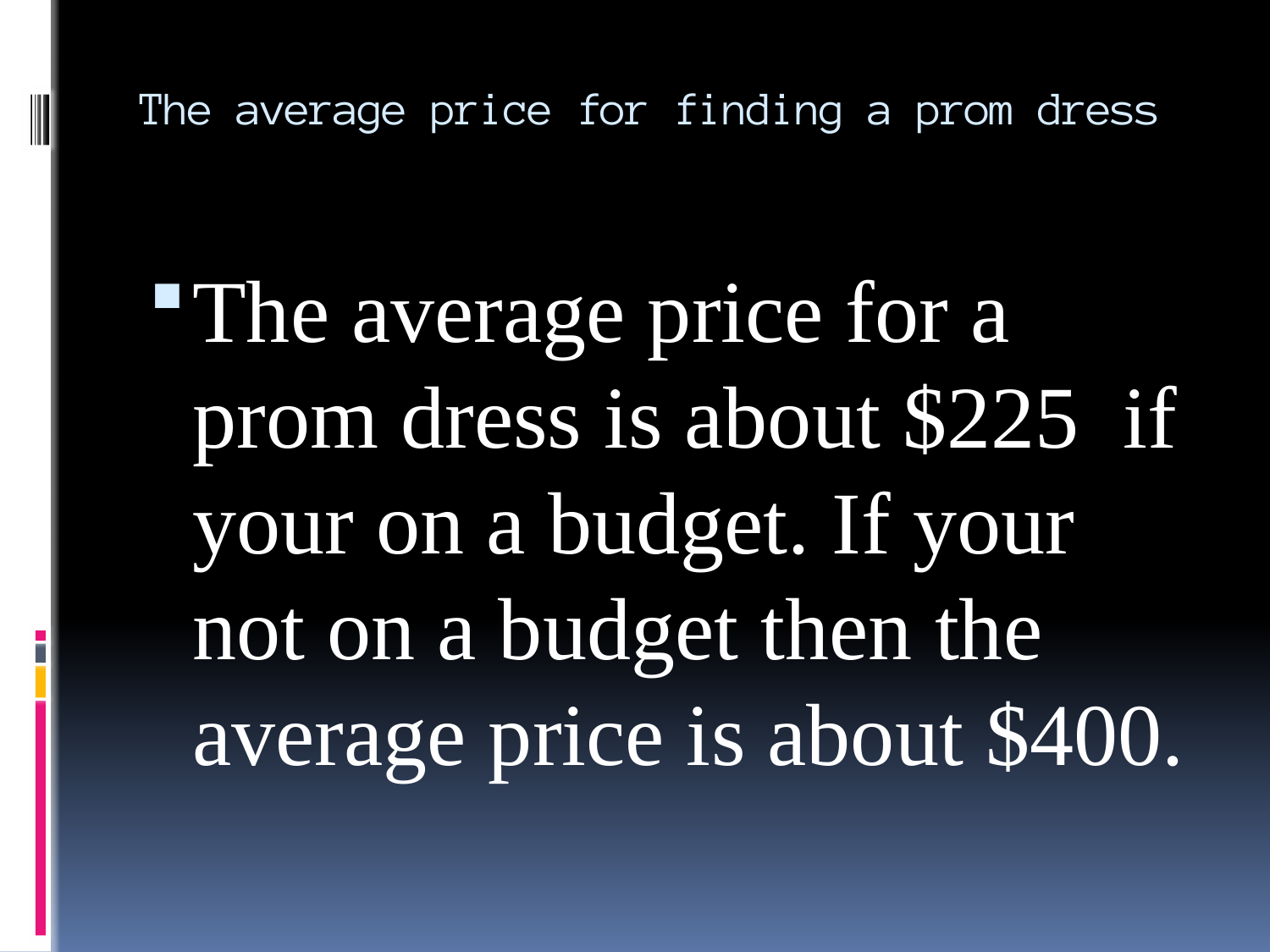

# The average price for finding a prom dress
The average price for a prom dress is about $225  if your on a budget. If your not on a budget then the average price is about $400.